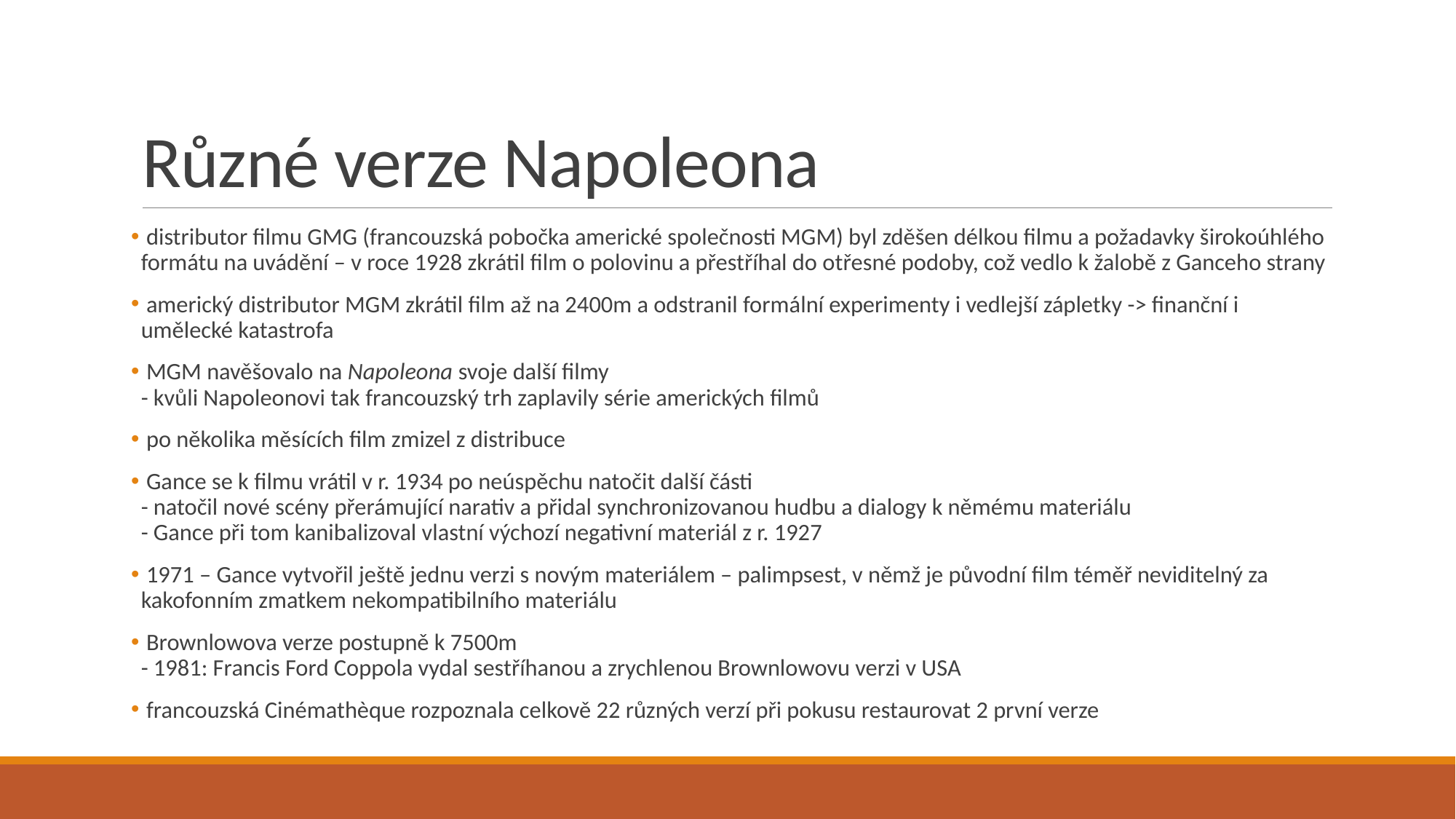

# Různé verze Napoleona
 distributor filmu GMG (francouzská pobočka americké společnosti MGM) byl zděšen délkou filmu a požadavky širokoúhlého formátu na uvádění – v roce 1928 zkrátil film o polovinu a přestříhal do otřesné podoby, což vedlo k žalobě z Ganceho strany
 americký distributor MGM zkrátil film až na 2400m a odstranil formální experimenty i vedlejší zápletky -> finanční i umělecké katastrofa
 MGM navěšovalo na Napoleona svoje další filmy
- kvůli Napoleonovi tak francouzský trh zaplavily série amerických filmů
 po několika měsících film zmizel z distribuce
 Gance se k filmu vrátil v r. 1934 po neúspěchu natočit další části
- natočil nové scény přerámující narativ a přidal synchronizovanou hudbu a dialogy k němému materiálu
- Gance při tom kanibalizoval vlastní výchozí negativní materiál z r. 1927
 1971 – Gance vytvořil ještě jednu verzi s novým materiálem – palimpsest, v němž je původní film téměř neviditelný za kakofonním zmatkem nekompatibilního materiálu
 Brownlowova verze postupně k 7500m
- 1981: Francis Ford Coppola vydal sestříhanou a zrychlenou Brownlowovu verzi v USA
 francouzská Cinémathèque rozpoznala celkově 22 různých verzí při pokusu restaurovat 2 první verze